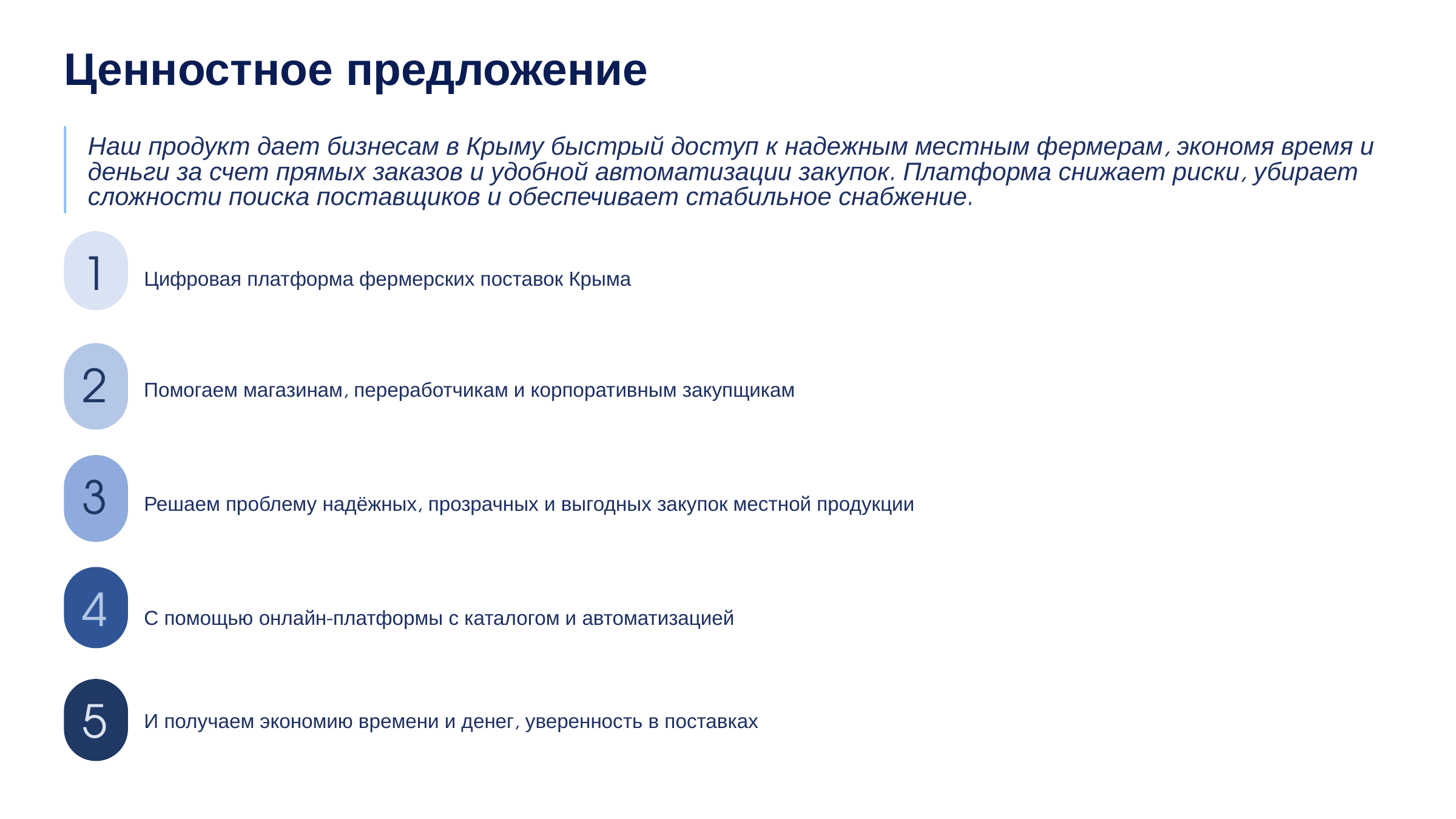

Ценностное предложение

Наш продукт дает бизнесам в Крыму быстрый доступ к надежным местным фермерам, экономя время и деньги за счет прямых заказов и удобной автоматизации закупок. Платформа снижает риски, убирает сложности поиска поставщиков и обеспечивает стабильное снабжение.
1
Цифровая платформа фермерских поставок Крыма
2
Помогаем магазинам, переработчикам и корпоративным закупщикам
3
Решаем проблему надёжных, прозрачных и выгодных закупок местной продукции
4
С помощью онлайн-платформы с каталогом и автоматизацией
5
И получаем экономию времени и денег, уверенность в поставках